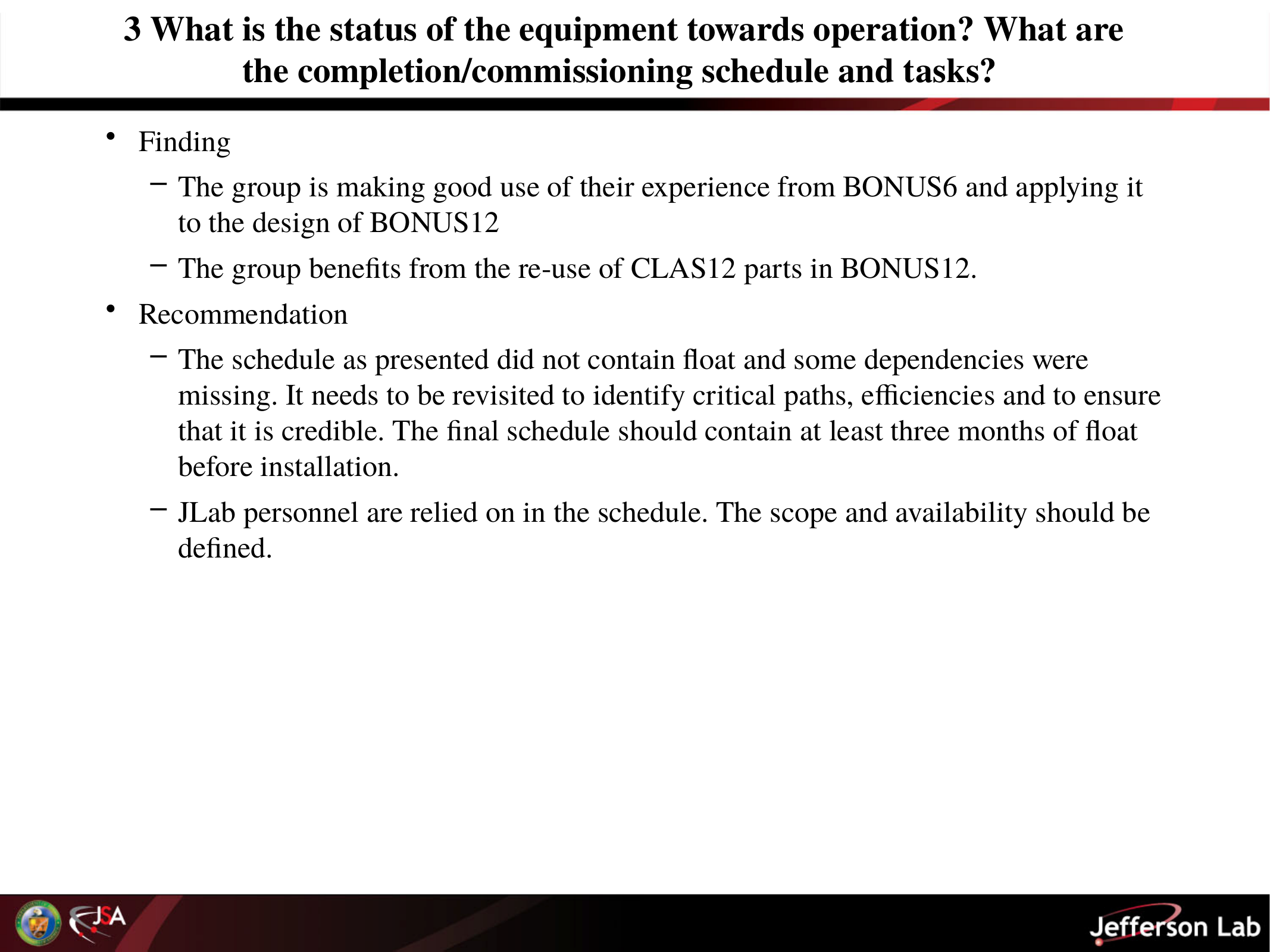

# 3 What is the status of the equipment towards operation? What are the completion/commissioning schedule and tasks?
Finding
The group is making good use of their experience from BONUS6 and applying it to the design of BONUS12
The group benefits from the re-use of CLAS12 parts in BONUS12.
Recommendation
The schedule as presented did not contain float and some dependencies were missing. It needs to be revisited to identify critical paths, efficiencies and to ensure that it is credible. The final schedule should contain at least three months of float before installation.
JLab personnel are relied on in the schedule. The scope and availability should be defined.